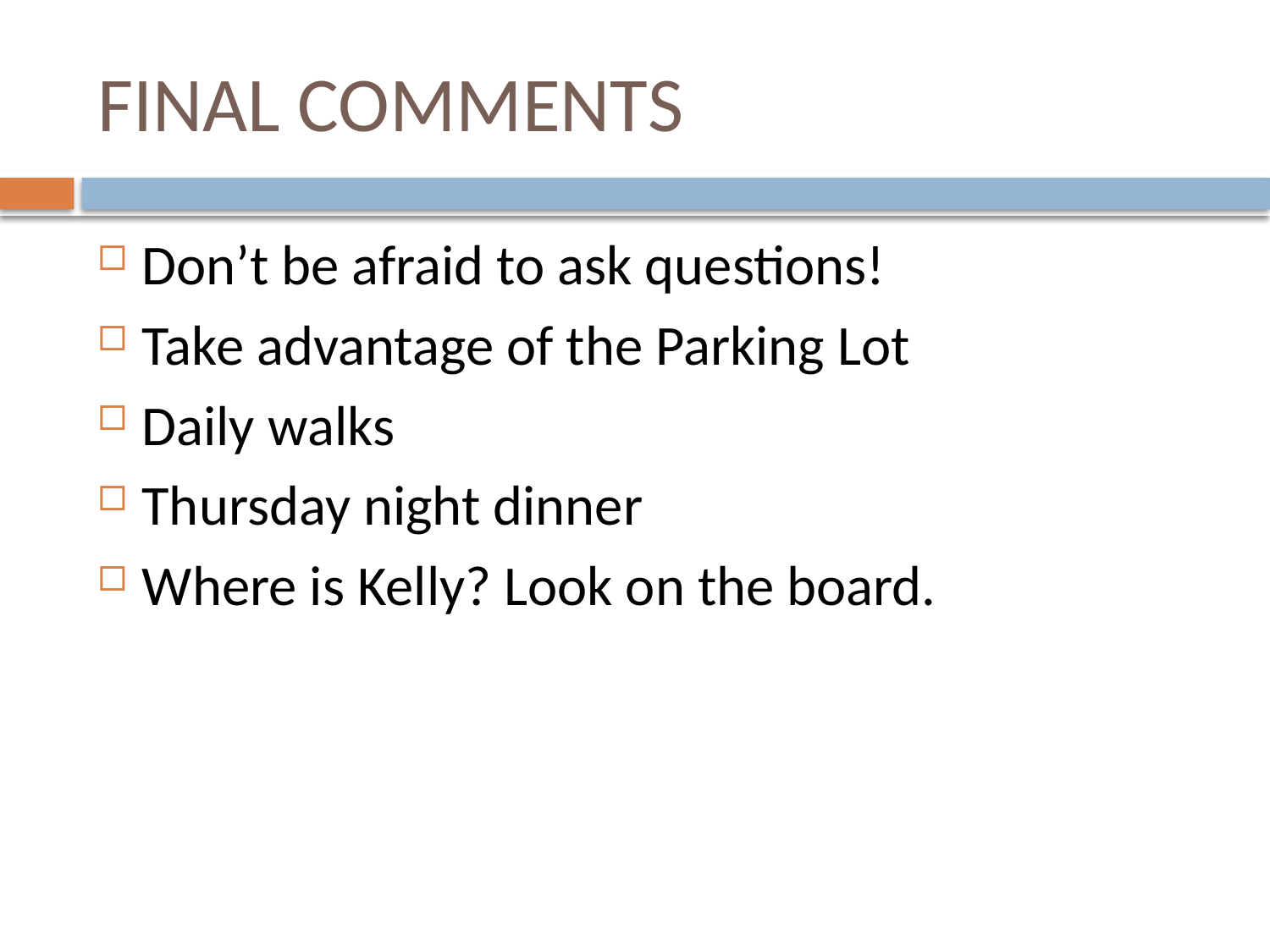

# Final Comments
Don’t be afraid to ask questions!
Take advantage of the Parking Lot
Daily walks
Thursday night dinner
Where is Kelly? Look on the board.